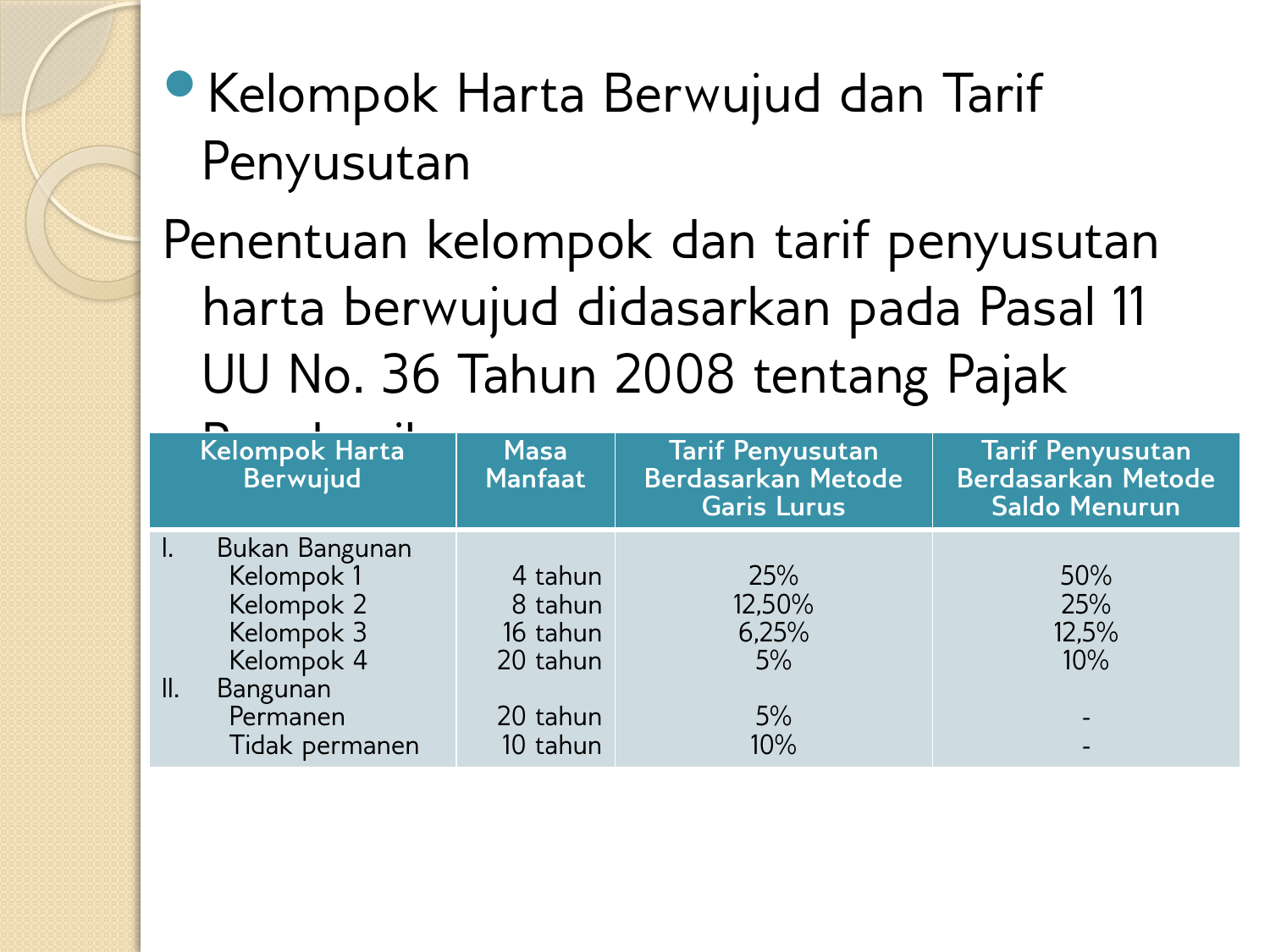

Kelompok Harta Berwujud dan Tarif Penyusutan
Penentuan kelompok dan tarif penyusutan harta berwujud didasarkan pada Pasal 11 UU No. 36 Tahun 2008 tentang Pajak Penghasilan

| Kelompok Harta Berwujud | Masa Manfaat | Tarif Penyusutan Berdasarkan Metode Garis Lurus | Tarif Penyusutan Berdasarkan Metode Saldo Menurun |
| --- | --- | --- | --- |
| Bukan Bangunan Kelompok 1 Kelompok 2 Kelompok 3 Kelompok 4 Bangunan Permanen Tidak permanen | 4 tahun 8 tahun 16 tahun 20 tahun 20 tahun 10 tahun | 25% 12,50% 6,25% 5% 5% 10% | 50% 25% 12,5% 10% - - |